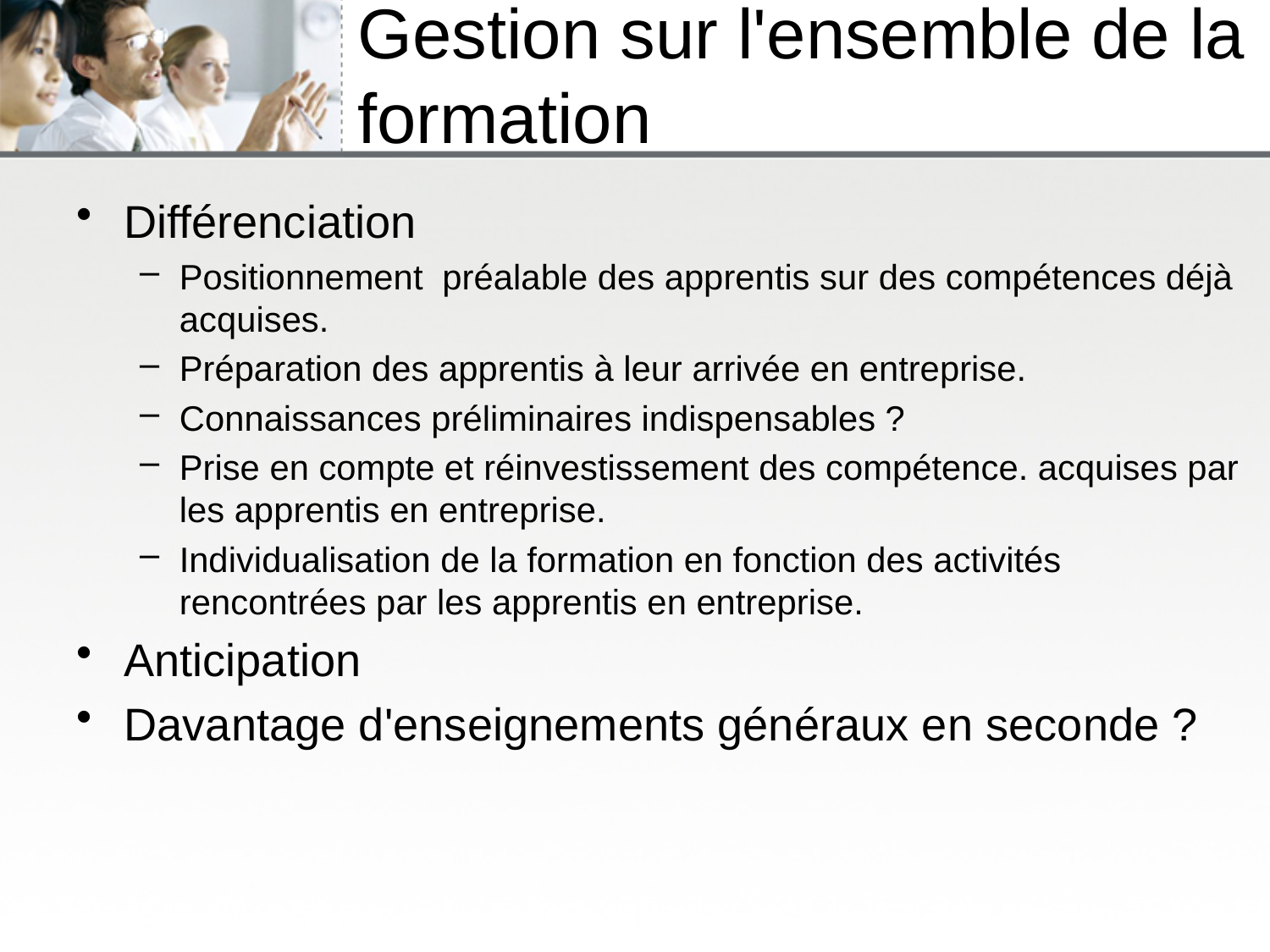

# Gestion sur l'ensemble de la formation
Différenciation
Positionnement  préalable des apprentis sur des compétences déjà acquises.
Préparation des apprentis à leur arrivée en entreprise.
Connaissances préliminaires indispensables ?
Prise en compte et réinvestissement des compétence. acquises par les apprentis en entreprise.
Individualisation de la formation en fonction des activités rencontrées par les apprentis en entreprise.
Anticipation
Davantage d'enseignements généraux en seconde ?